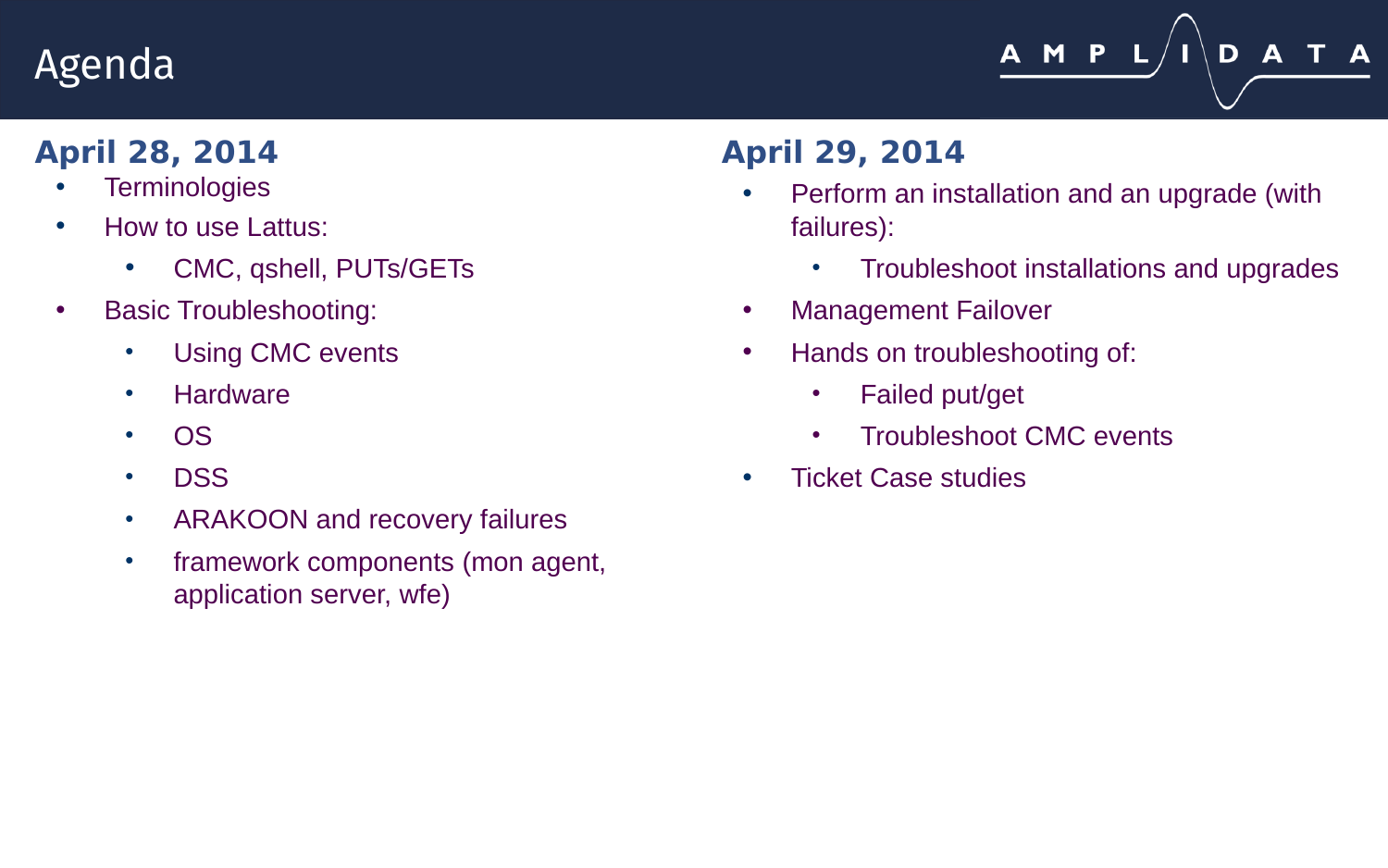

# Agenda
April 29, 2014
Perform an installation and an upgrade (with failures):
Troubleshoot installations and upgrades
Management Failover
Hands on troubleshooting of:
Failed put/get
Troubleshoot CMC events
Ticket Case studies

April 28, 2014
Terminologies
How to use Lattus:
CMC, qshell, PUTs/GETs
Basic Troubleshooting:
Using CMC events
Hardware
OS
DSS
ARAKOON and recovery failures
framework components (mon agent, application server, wfe)